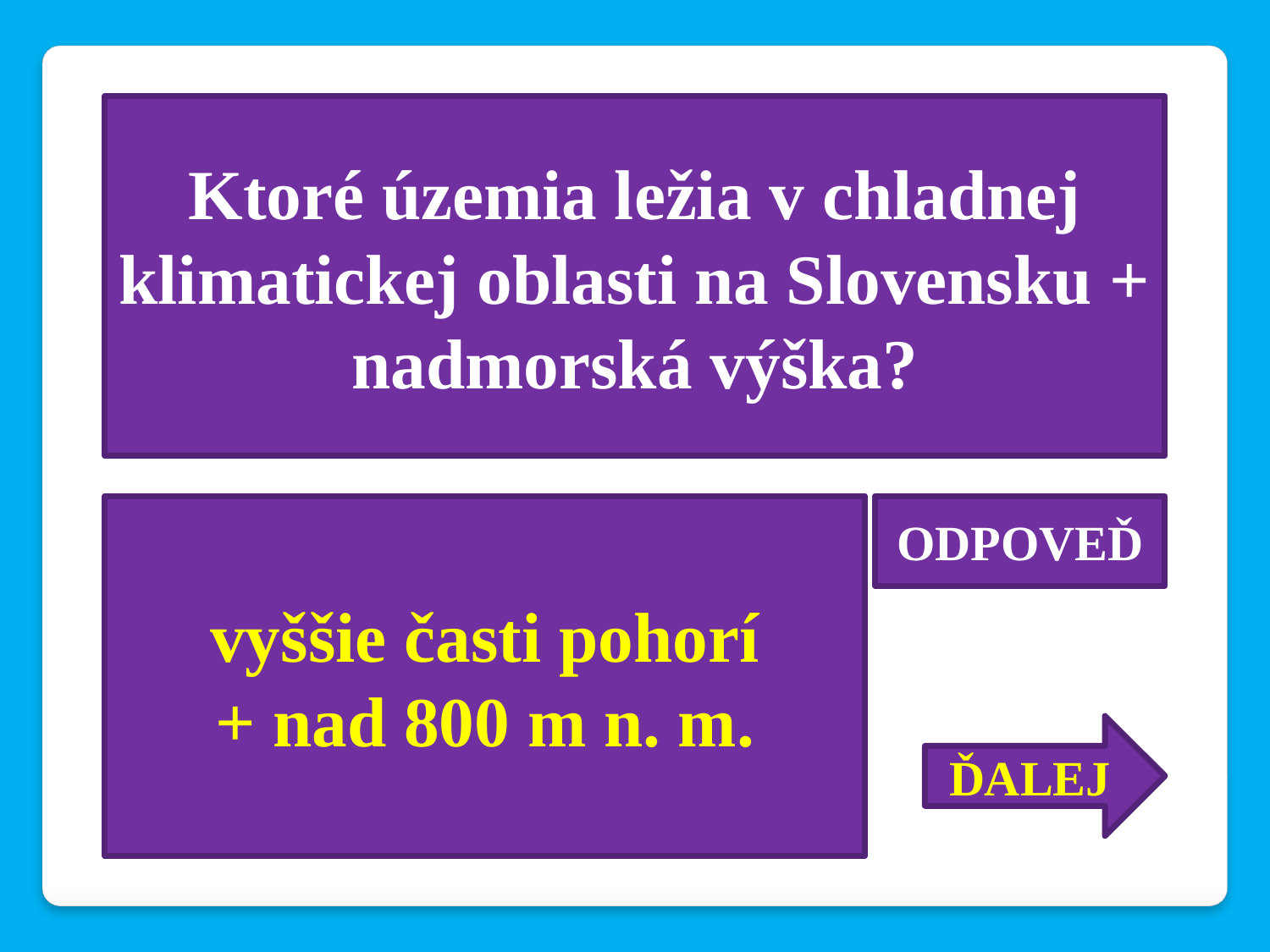

Ktoré územia ležia v chladnej klimatickej oblasti na Slovensku + nadmorská výška?
vyššie časti pohorí
+ nad 800 m n. m.
ODPOVEĎ
ĎALEJ